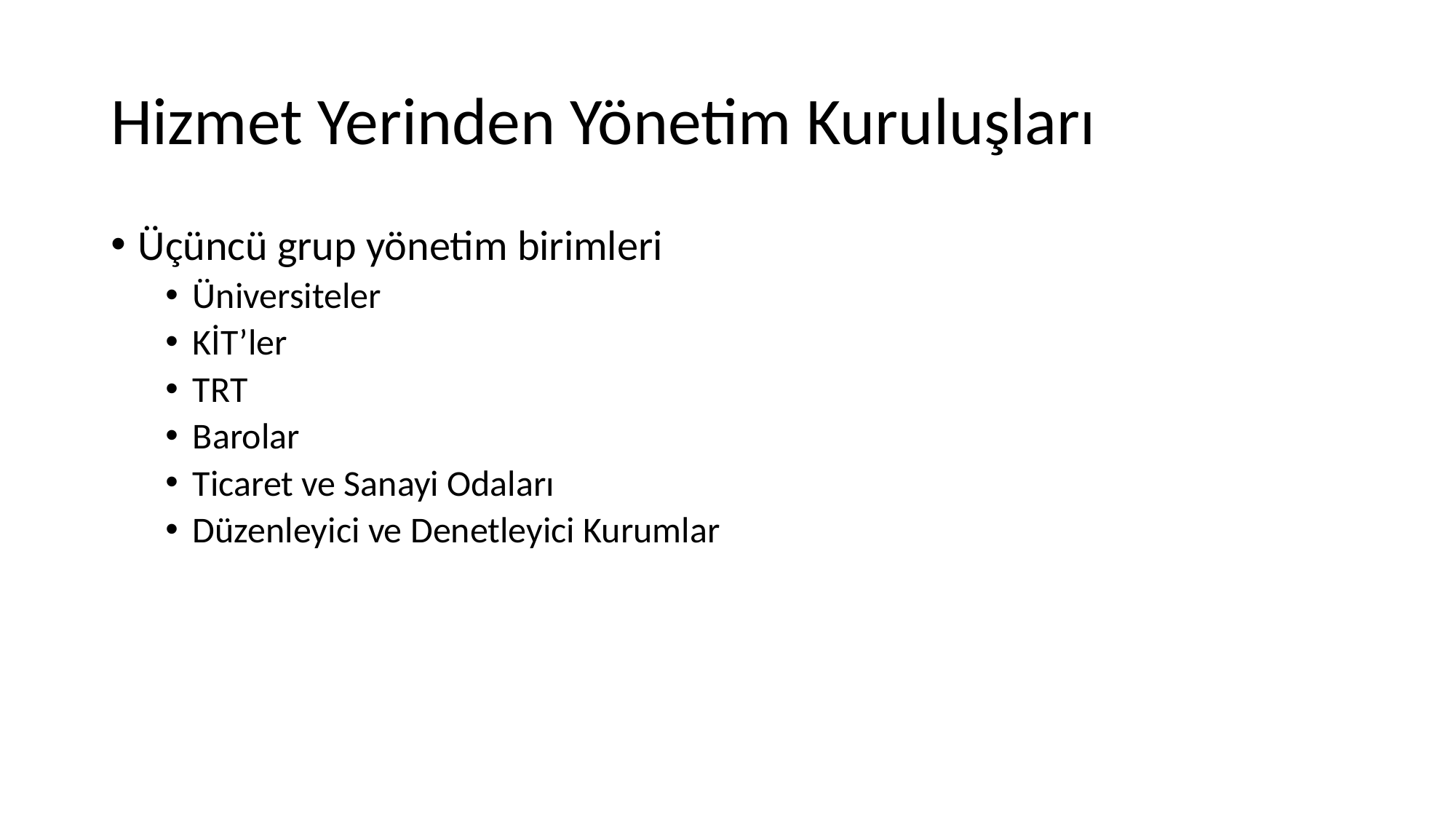

# Hizmet Yerinden Yönetim Kuruluşları
Üçüncü grup yönetim birimleri
Üniversiteler
KİT’ler
TRT
Barolar
Ticaret ve Sanayi Odaları
Düzenleyici ve Denetleyici Kurumlar